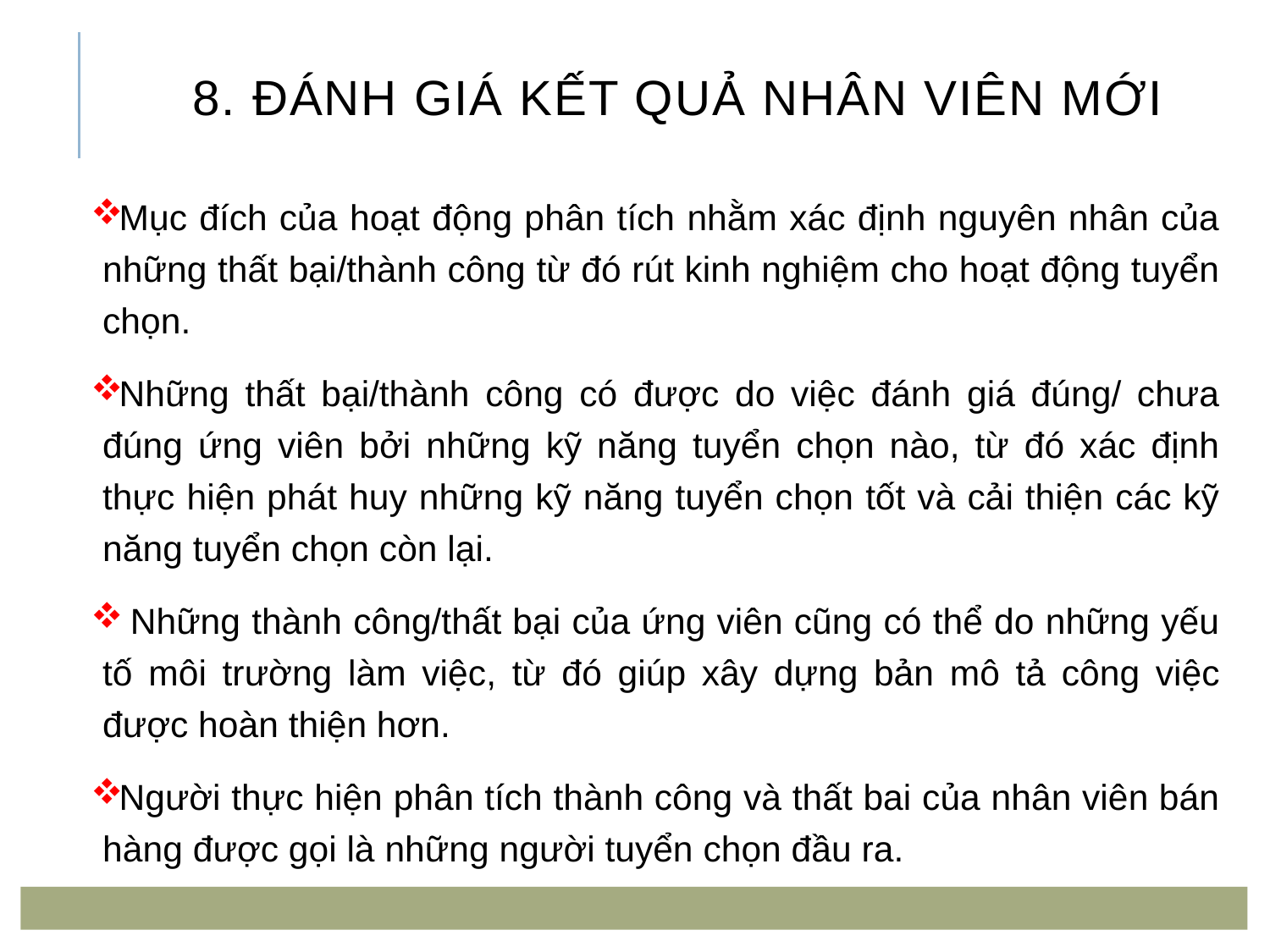

# 8. Đánh giá kết quả nhân viên mới
Mục đích của hoạt động phân tích nhằm xác định nguyên nhân của những thất bại/thành công từ đó rút kinh nghiệm cho hoạt động tuyển chọn.
Những thất bại/thành công có được do việc đánh giá đúng/ chưa đúng ứng viên bởi những kỹ năng tuyển chọn nào, từ đó xác định thực hiện phát huy những kỹ năng tuyển chọn tốt và cải thiện các kỹ năng tuyển chọn còn lại.
 Những thành công/thất bại của ứng viên cũng có thể do những yếu tố môi trường làm việc, từ đó giúp xây dựng bản mô tả công việc được hoàn thiện hơn.
Người thực hiện phân tích thành công và thất bai của nhân viên bán hàng được gọi là những người tuyển chọn đầu ra.